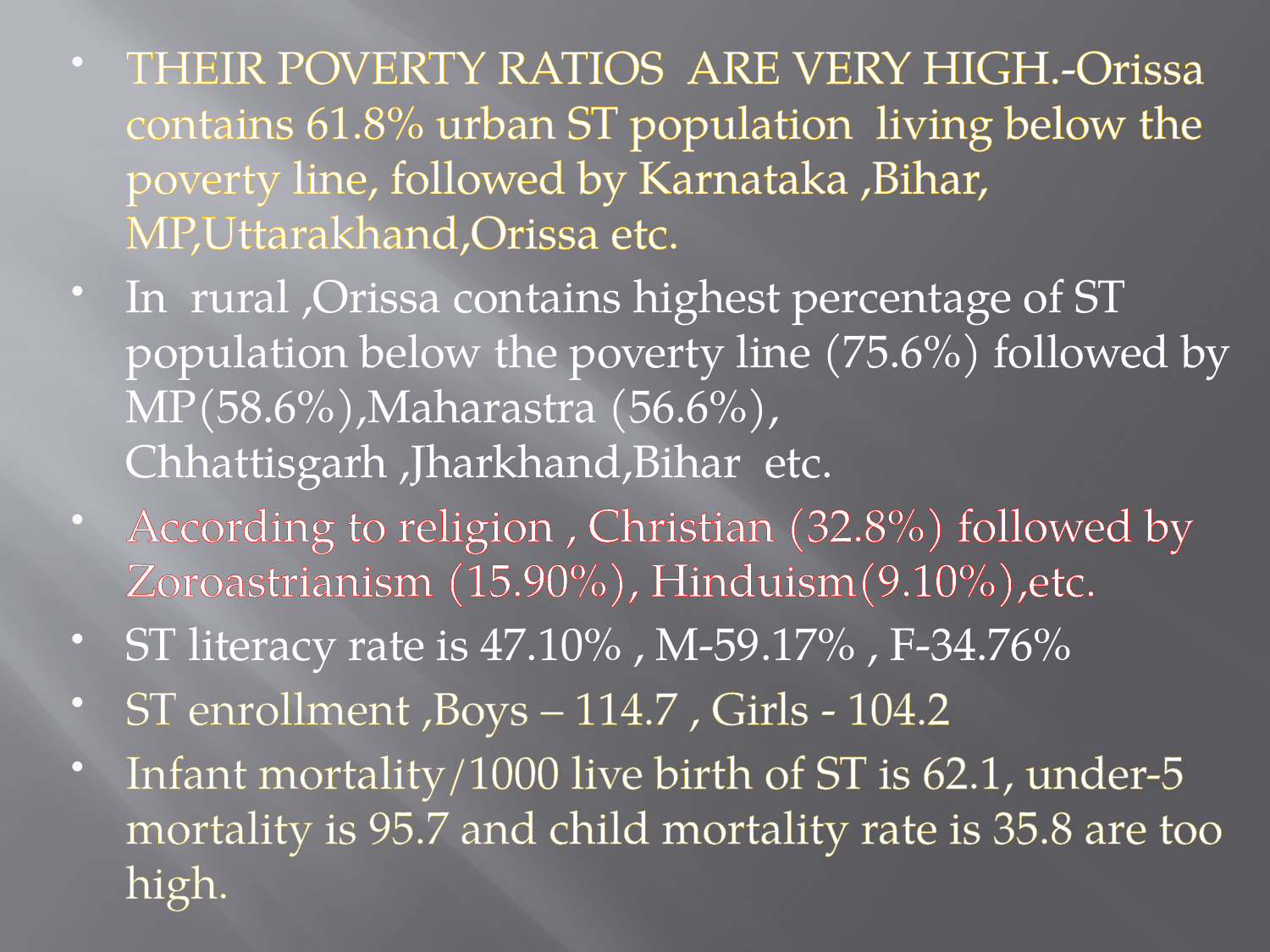

THEIR POVERTY RATIOS  ARE VERY HIGH.-Orissa   contains 61.8% urban ST population  living below the poverty line, followed by Karnataka ,Bihar, MP,Uttarakhand,Orissa etc.
In  rural ,Orissa contains highest percentage of ST population below the poverty line (75.6%) followed by MP(58.6%),Maharastra (56.6%), Chhattisgarh ,Jharkhand,Bihar  etc.
According to religion , Christian (32.8%) followed by Zoroastrianism (15.90%), Hinduism(9.10%),etc.
ST literacy rate is 47.10% , M-59.17% , F-34.76%
ST enrollment ,Boys – 114.7 , Girls - 104.2
Infant mortality/1000 live birth of ST is 62.1, under-5 mortality is 95.7 and child mortality rate is 35.8 are too high.